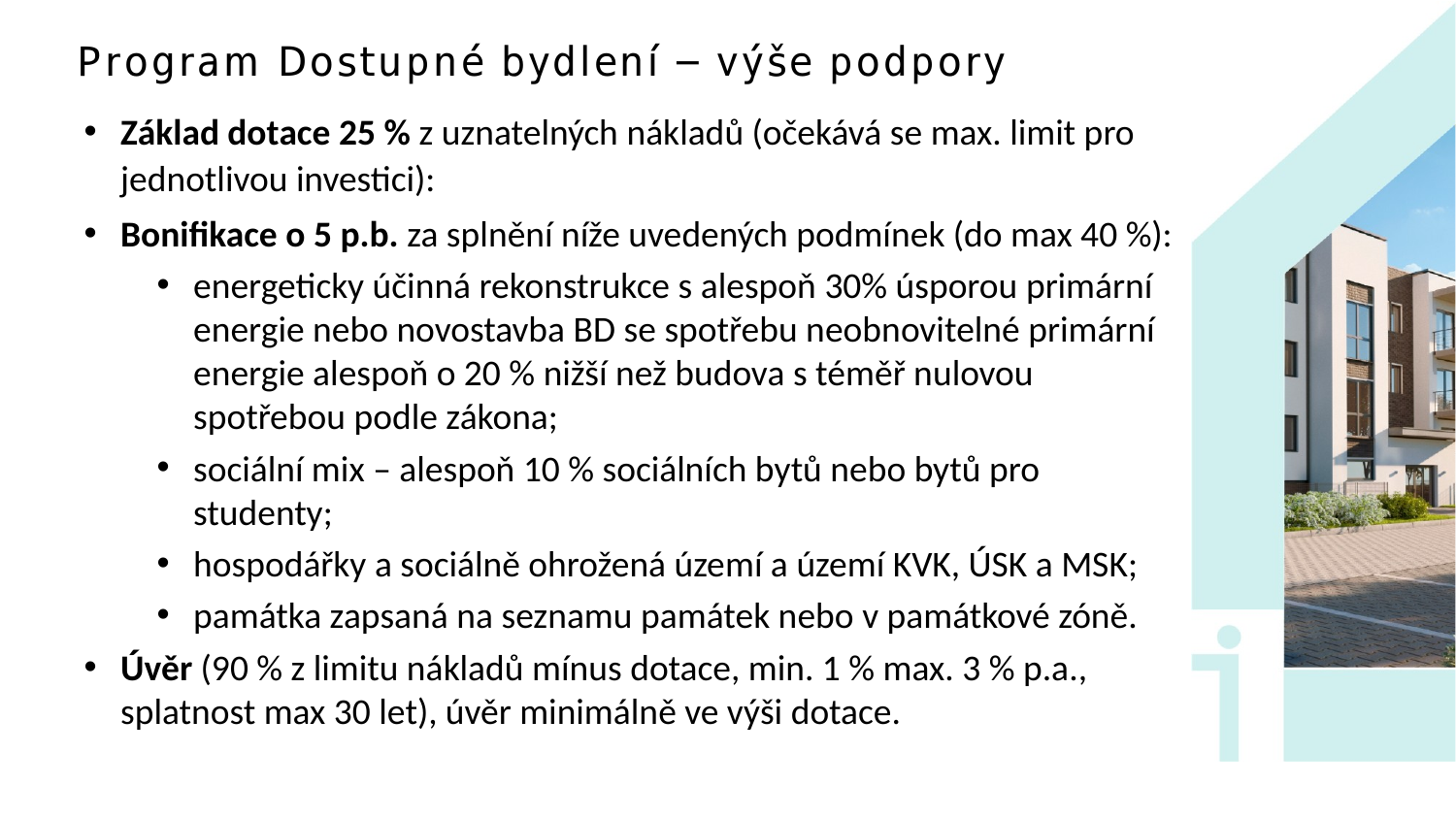

# Program Dostupné bydlení – výše podpory
Základ dotace 25 % z uznatelných nákladů (očekává se max. limit pro jednotlivou investici):
Bonifikace o 5 p.b. za splnění níže uvedených podmínek (do max 40 %):
energeticky účinná rekonstrukce s alespoň 30% úsporou primární energie nebo novostavba BD se spotřebu neobnovitelné primární energie alespoň o 20 % nižší než budova s téměř nulovou spotřebou podle zákona;
sociální mix – alespoň 10 % sociálních bytů nebo bytů pro studenty;
hospodářky a sociálně ohrožená území a území KVK, ÚSK a MSK;
památka zapsaná na seznamu památek nebo v památkové zóně.
Úvěr (90 % z limitu nákladů mínus dotace, min. 1 % max. 3 % p.a., splatnost max 30 let), úvěr minimálně ve výši dotace.